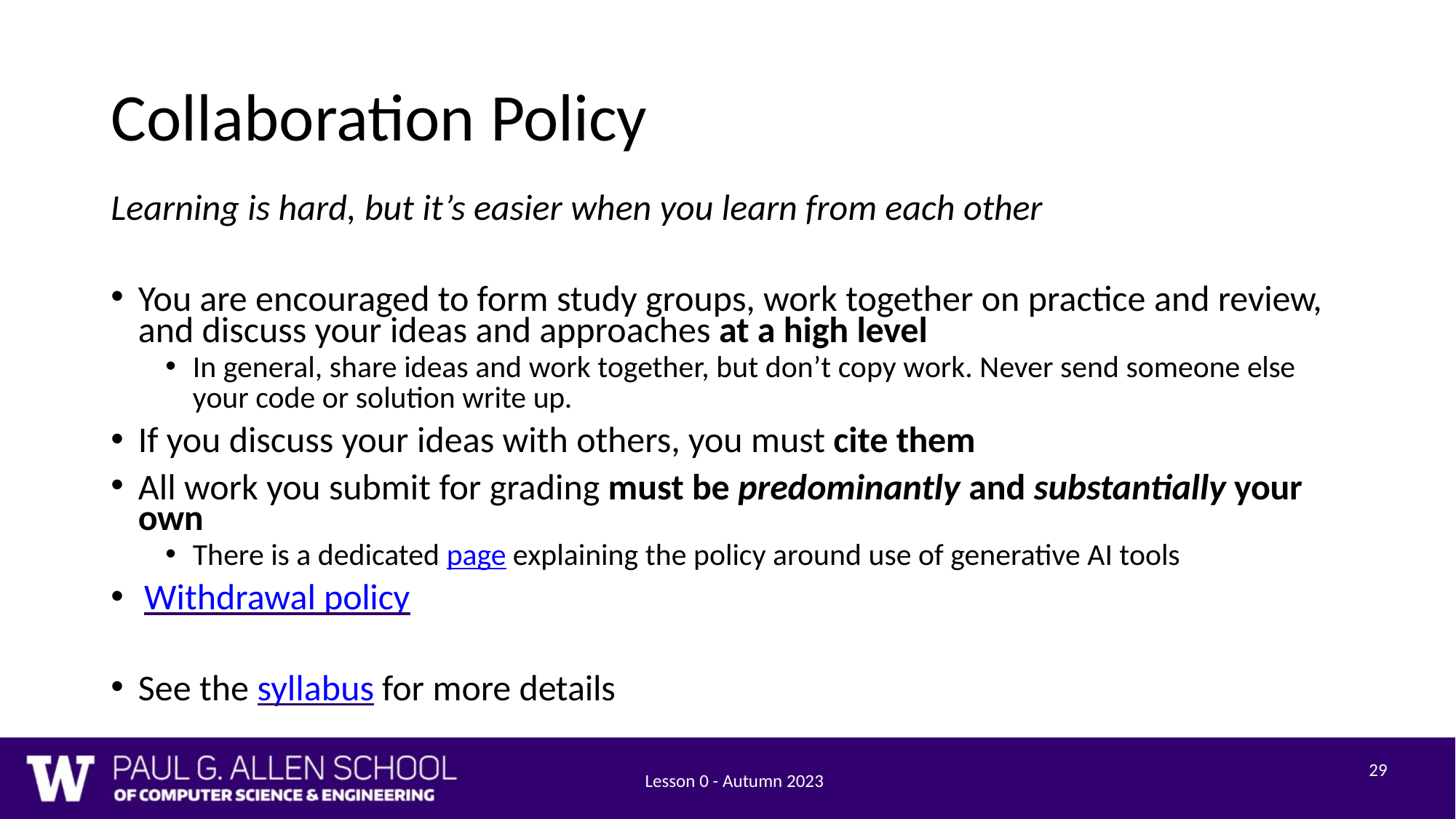

# Collaboration Policy
Learning is hard, but it’s easier when you learn from each other

You are encouraged to form study groups, work together on practice and review, and discuss your ideas and approaches at a high level
In general, share ideas and work together, but don’t copy work. Never send someone else
your code or solution write up.
If you discuss your ideas with others, you must cite them
All work you submit for grading must be predominantly and substantially your own
There is a dedicated page explaining the policy around use of generative AI tools
Withdrawal policy

See the syllabus for more details
29
Lesson 0 - Autumn 2023